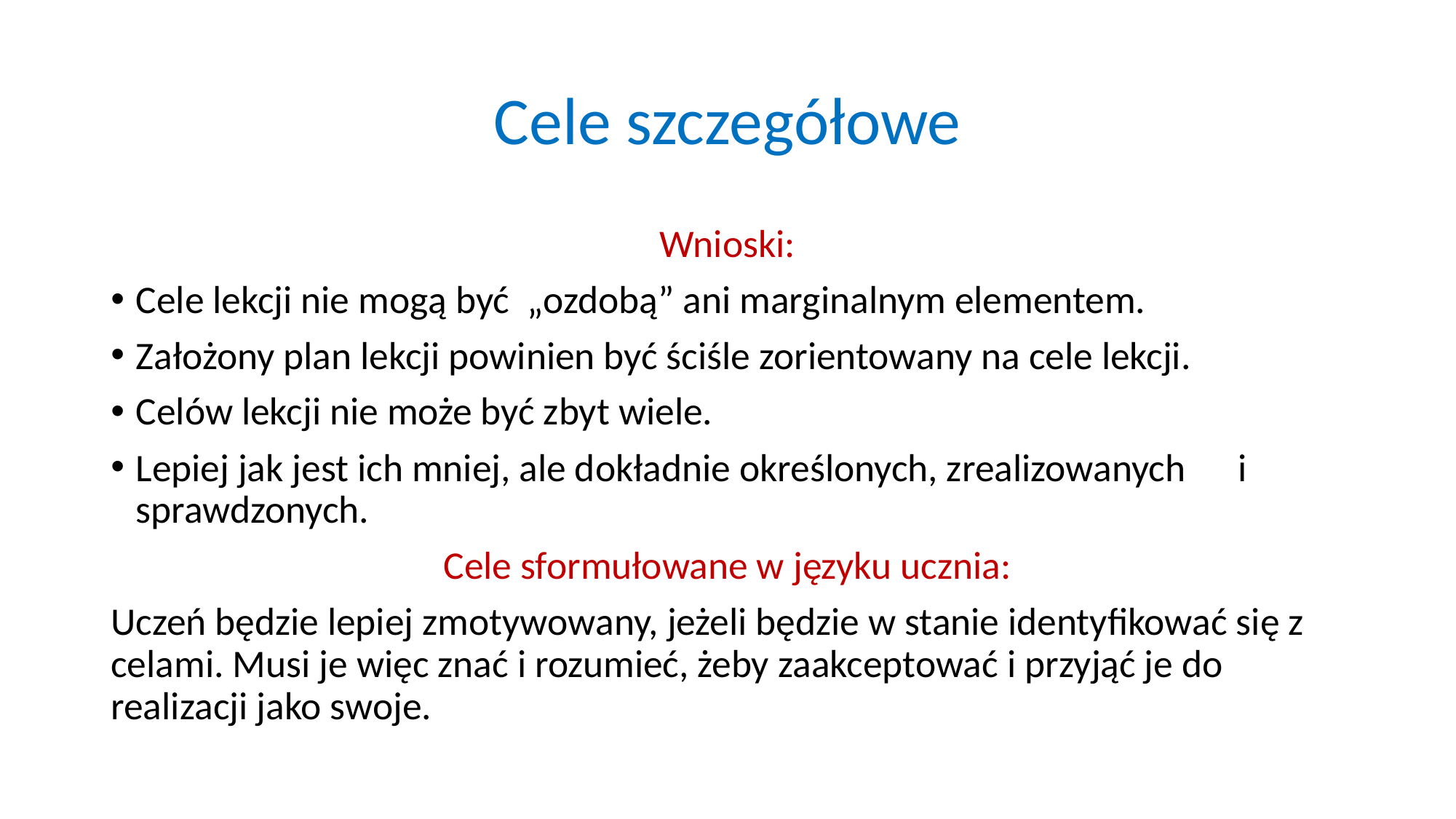

# Cele szczegółowe
Wnioski:
Cele lekcji nie mogą być  „ozdobą” ani marginalnym elementem.
Założony plan lekcji powinien być ściśle zorientowany na cele lekcji.
Celów lekcji nie może być zbyt wiele.
Lepiej jak jest ich mniej, ale dokładnie określonych, zrealizowanych      i sprawdzonych.
Cele sformułowane w języku ucznia:
Uczeń będzie lepiej zmotywowany, jeżeli będzie w stanie identyfikować się z celami. Musi je więc znać i rozumieć, żeby zaakceptować i przyjąć je do realizacji jako swoje.